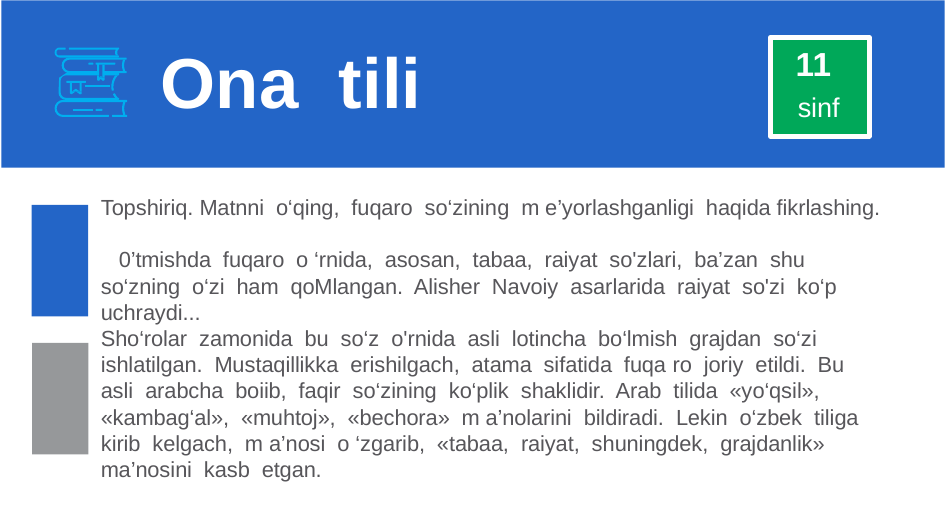

Ona  tili

11

sinf

Topshiriq. Matnni  o‘qing,  fuqaro  so‘zining  m e’yorlashganligi  haqida fikrlashing.

   0’tmishda  fuqaro  o ‘rnida,  asosan,  tabaa,  raiyat  so'zlari,  ba’zan  shu
so‘zning  o‘zi  ham  qoMlangan.  Alisher  Navoiy  asarlarida  raiyat  so'zi  ko‘p
uchraydi...
Sho‘rolar  zamonida  bu  so‘z  o'rnida  asli  lotincha  bo‘lmish  grajdan  so‘zi
ishlatilgan.  Mustaqillikka  erishilgach,  atama  sifatida  fuqa ro  joriy  etildi.  Bu
asli  arabcha  boiib,  faqir  so‘zining  ko‘plik  shaklidir.  Arab  tilida  «yo‘qsil»,
«kambag‘al»,  «muhtoj»,  «bechora»  m a’nolarini  bildiradi.  Lekin  o‘zbek  tiliga
kirib  kelgach,  m a’nosi  o ‘zgarib,  «tabaa,  raiyat,  shuningdek,  grajdanlik»
ma’nosini  kasb  etgan.
#